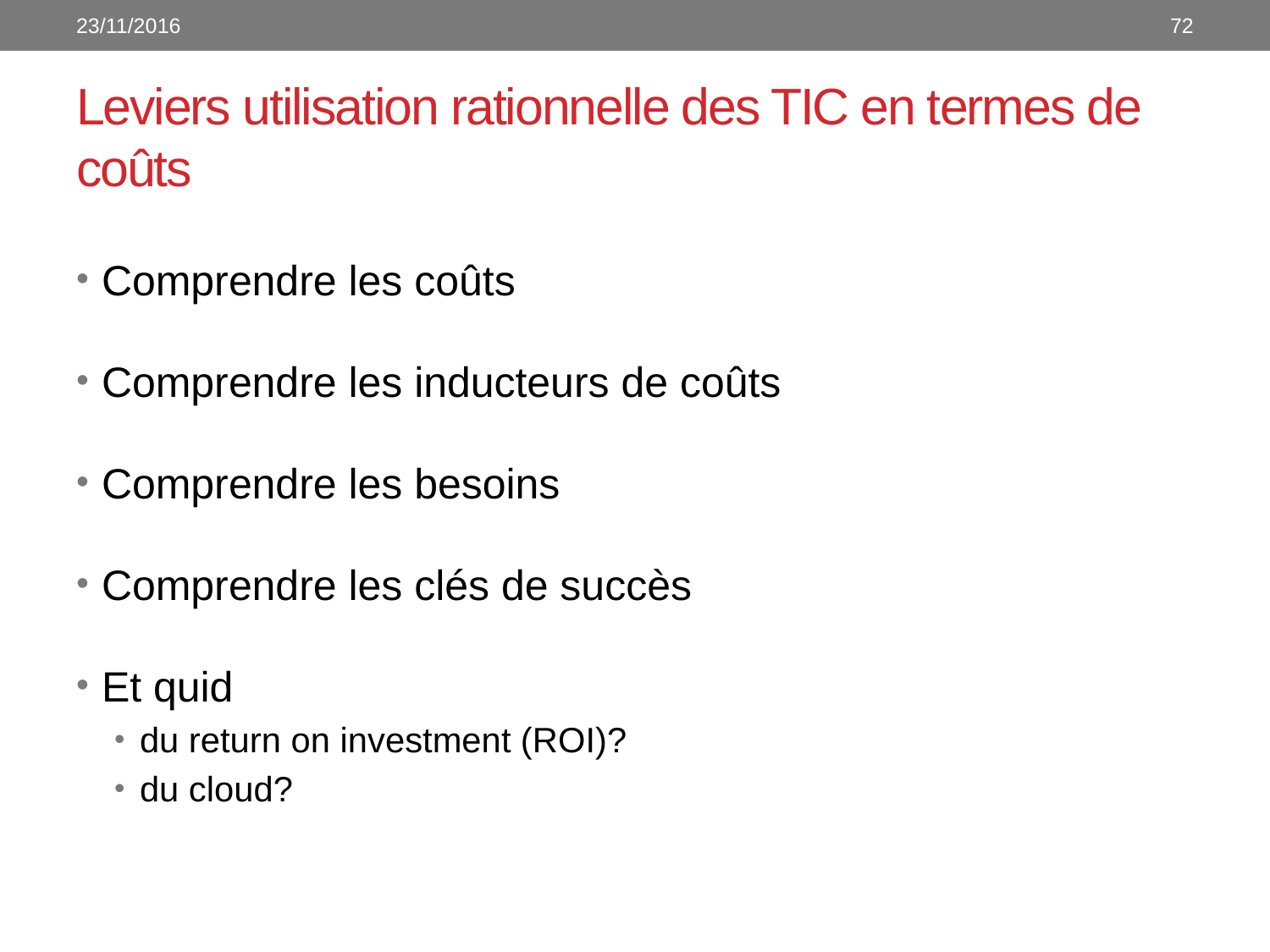

23/11/2016
72
# Leviers utilisation rationnelle des TIC en termes de coûts

Comprendre les coûts

Comprendre les inducteurs de coûts

Comprendre les besoins

Comprendre les clés de succès

Et quid
du return on investment (ROI)?
du cloud?